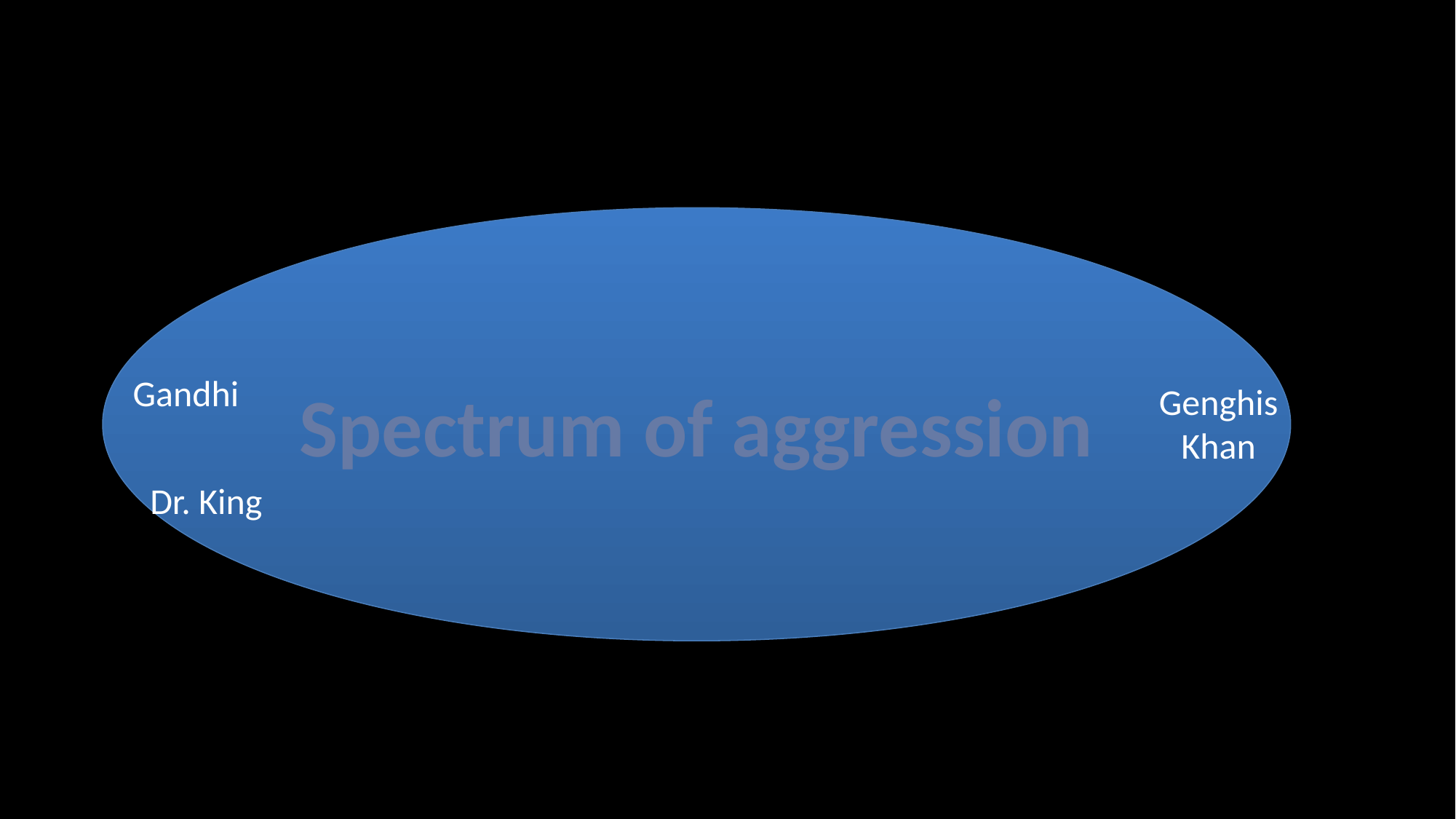

#
Spectrum of aggression
Gandhi
Genghis Khan
Dr. King